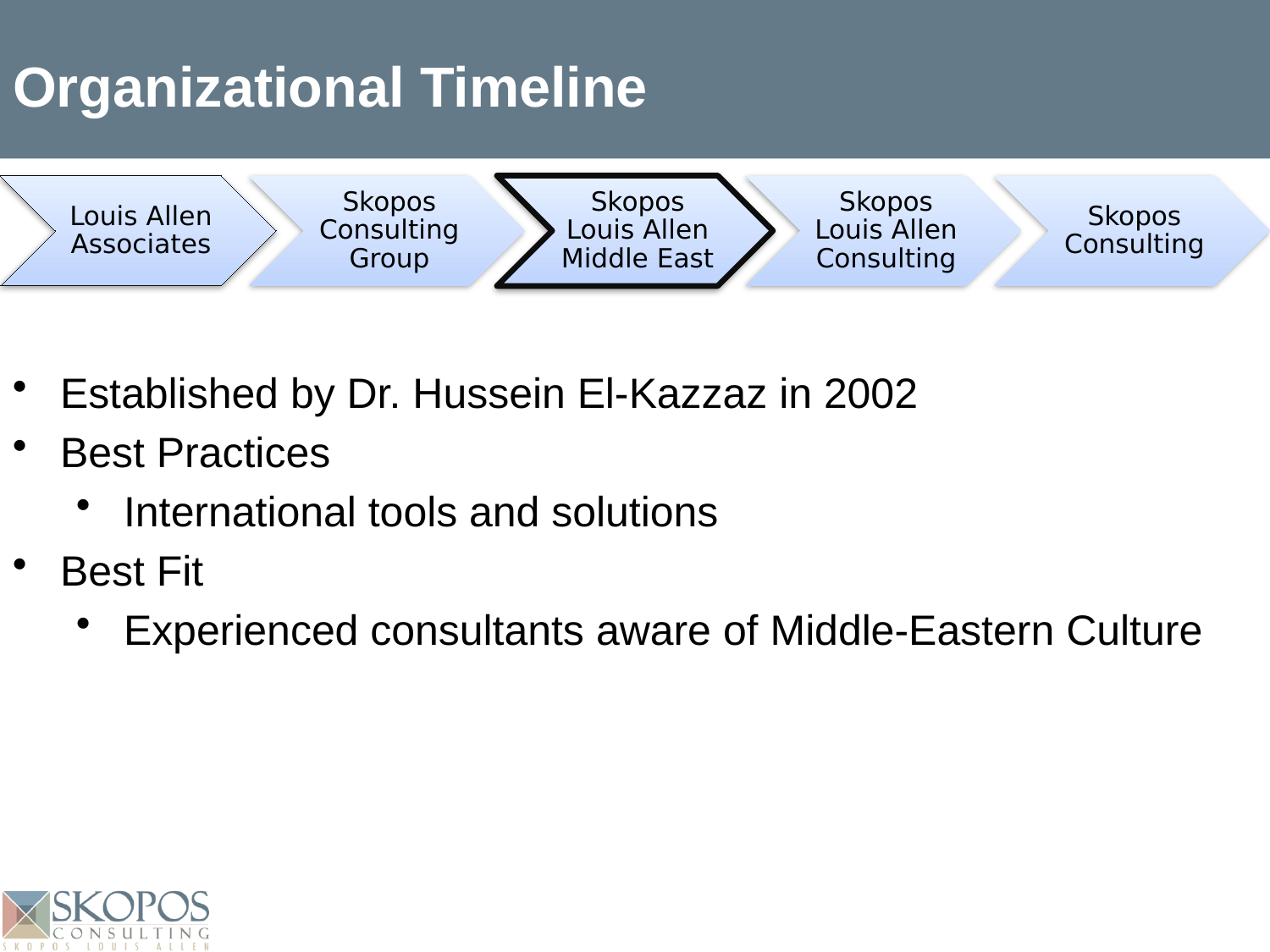

# Organizational Timeline
Louis Allen Associates
Skopos Consulting Group
Skopos Louis Allen Middle East
Skopos Louis Allen Consulting
Skopos Consulting
Established by Dr. Hussein El-Kazzaz in 2002
Best Practices
International tools and solutions
Best Fit
Experienced consultants aware of Middle-Eastern Culture